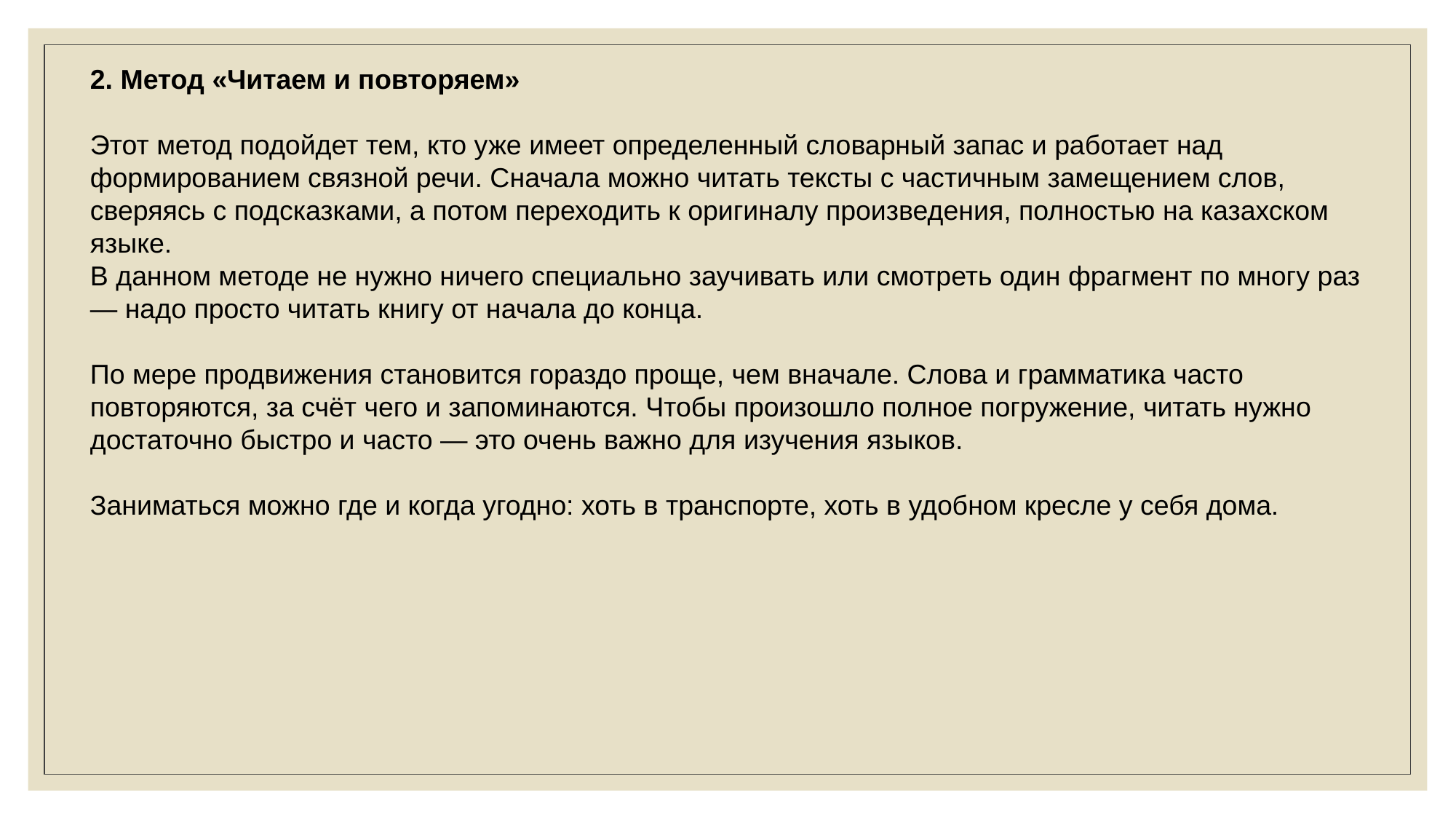

2. Метод «Читаем и повторяем»

Этот метод подойдет тем, кто уже имеет определенный словарный запас и работает над формированием связной речи. Сначала можно читать тексты с частичным замещением слов, сверяясь с подсказками, а потом переходить к оригиналу произведения, полностью на казахском языке.
В данном методе не нужно ничего специально заучивать или смотреть один фрагмент по многу раз — надо просто читать книгу от начала до конца.

По мере продвижения становится гораздо проще, чем вначале. Слова и грамматика часто повторяются, за счёт чего и запоминаются. Чтобы произошло полное погружение, читать нужно достаточно быстро и часто — это очень важно для изучения языков.

Заниматься можно где и когда угодно: хоть в транспорте, хоть в удобном кресле у себя дома.